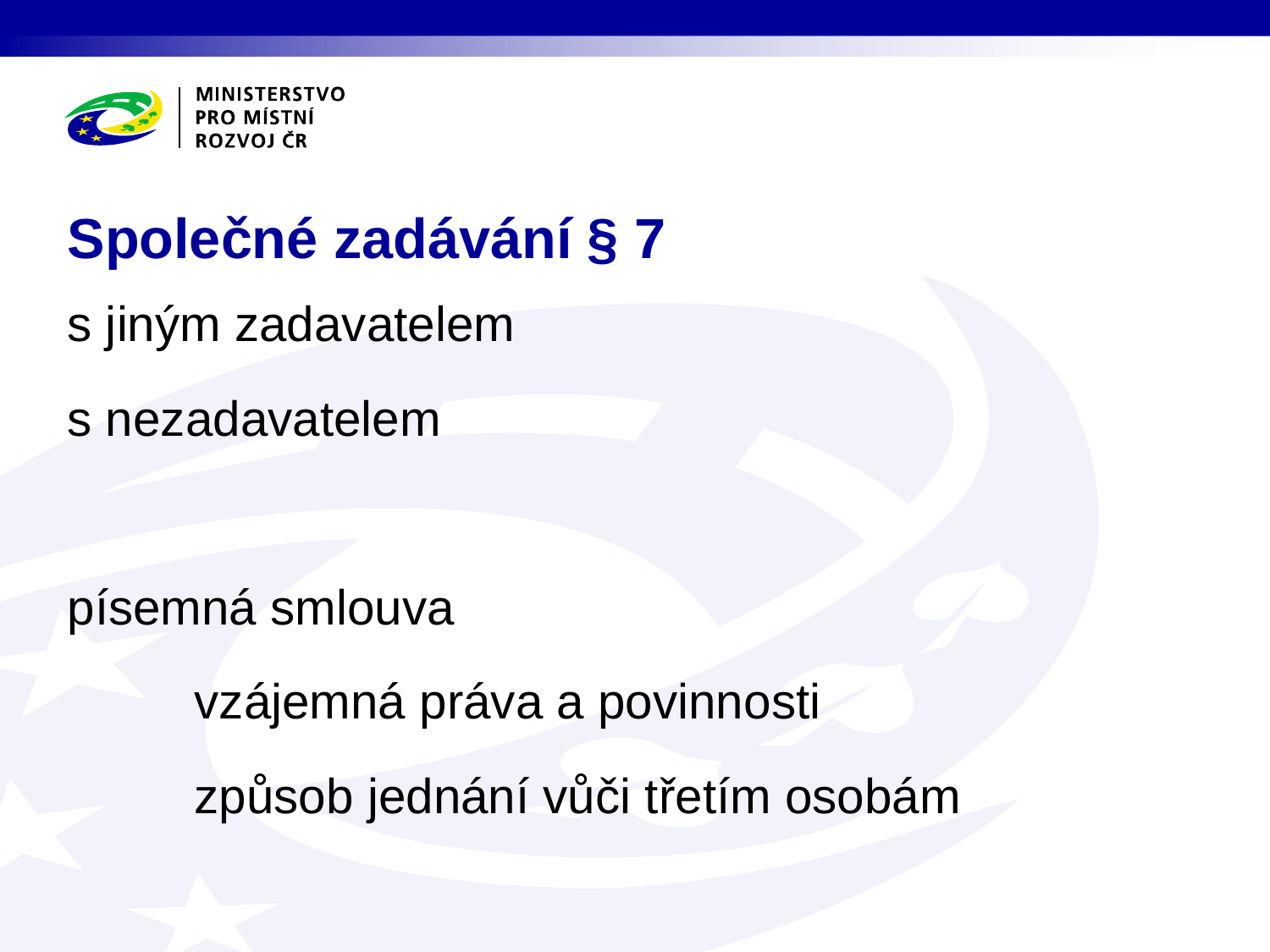

# Společné zadávání § 7
s jiným zadavatelem
s nezadavatelem

písemná smlouva
	vzájemná práva a povinnosti
	způsob jednání vůči třetím osobám